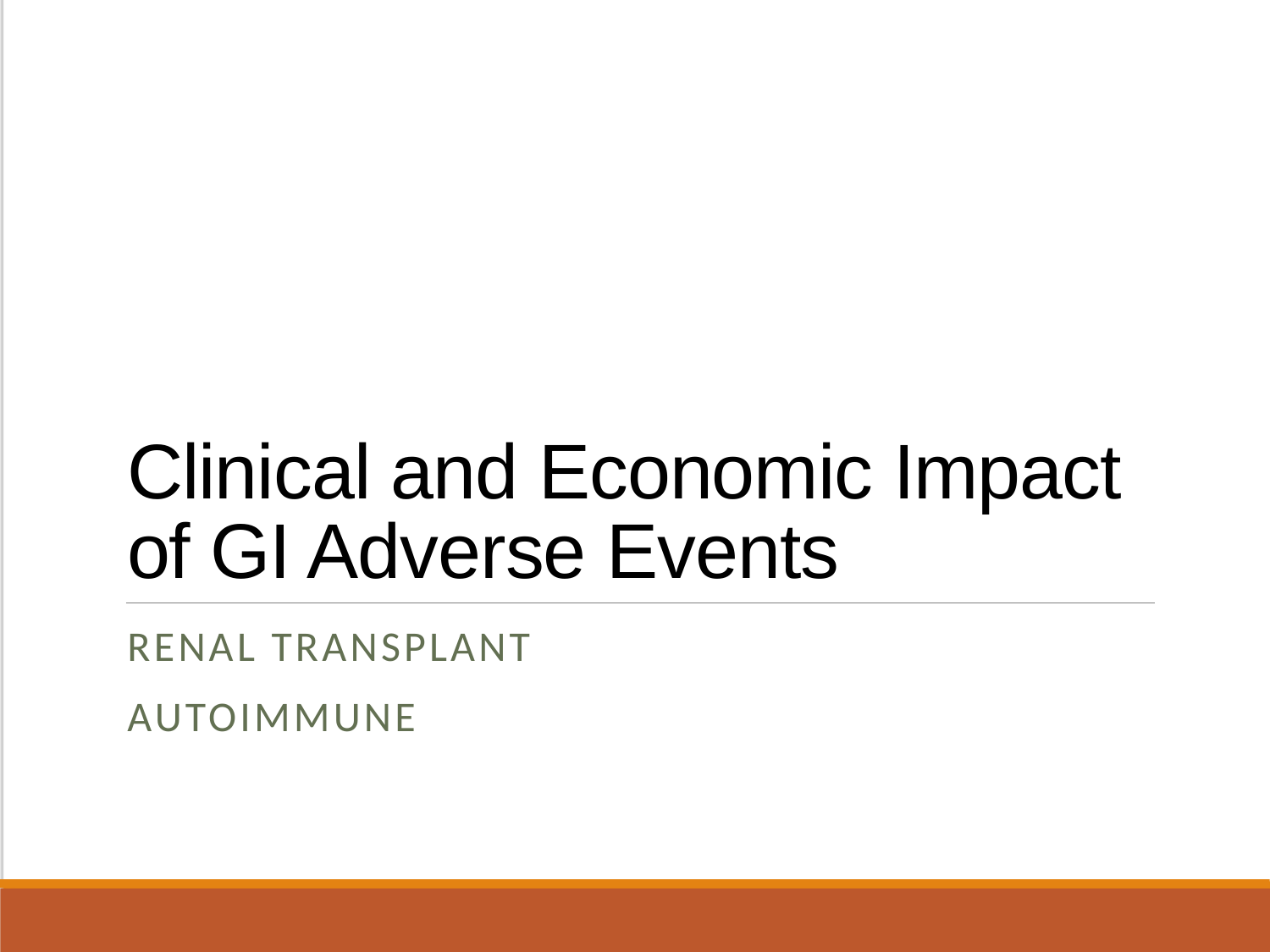

# Clinical and Economic Impact of GI Adverse Events
Renal transplant
Autoimmune